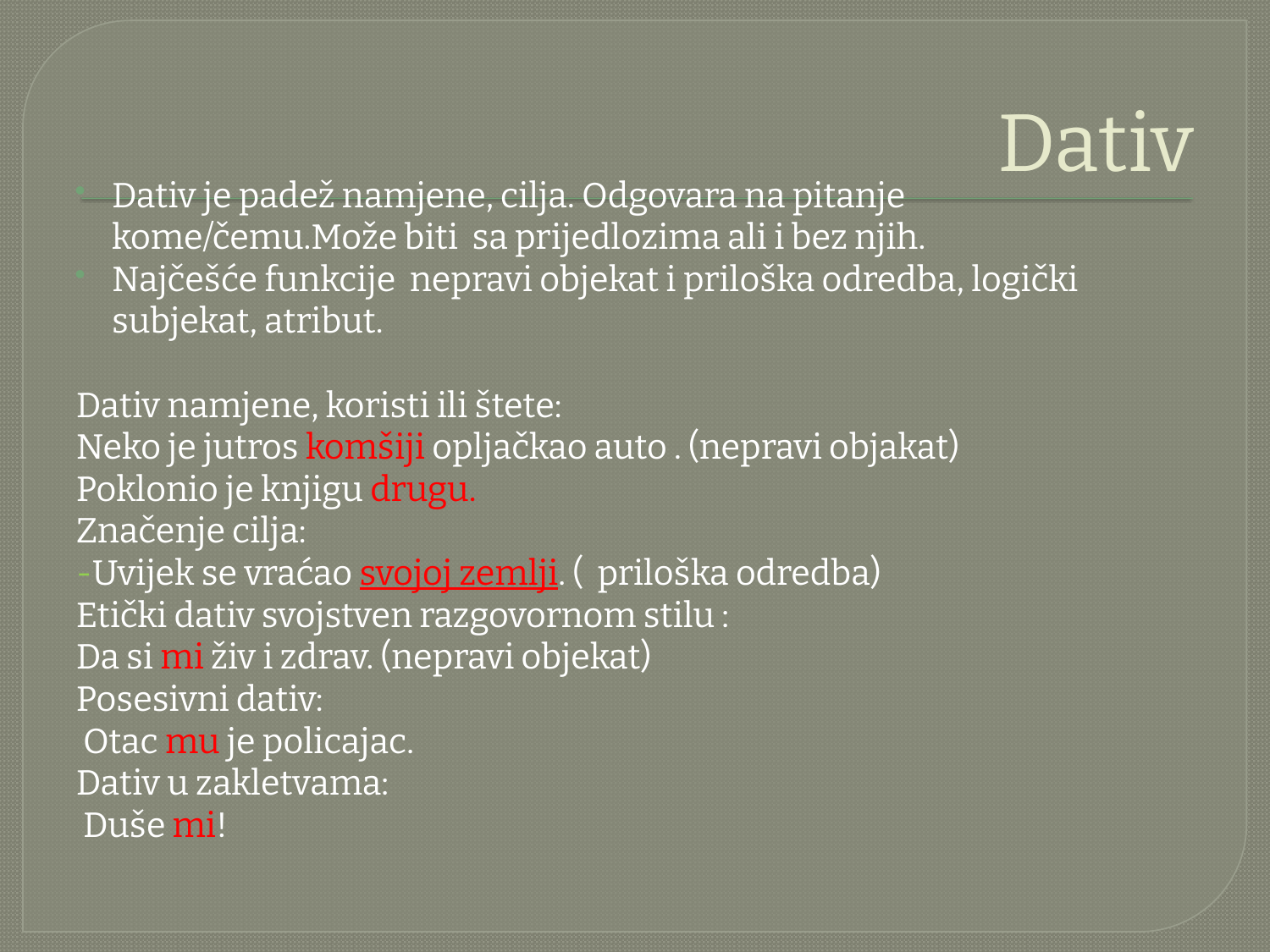

# Dativ
Dativ je padež namjene, cilja. Odgovara na pitanje kome/čemu.Može biti  sa prijedlozima ali i bez njih.
Najčešće funkcije  nepravi objekat i priloška odredba, logički subjekat, atribut.

Dativ namjene, koristi ili štete:
Neko je jutros komšiji opljačkao auto . (nepravi objakat)
Poklonio je knjigu drugu.
Značenje cilja:
-Uvijek se vraćao svojoj zemlji. (  priloška odredba)
Etički dativ svojstven razgovornom stilu :
Da si mi živ i zdrav. (nepravi objekat)
Posesivni dativ:
 Otac mu je policajac.
Dativ u zakletvama:
 Duše mi!